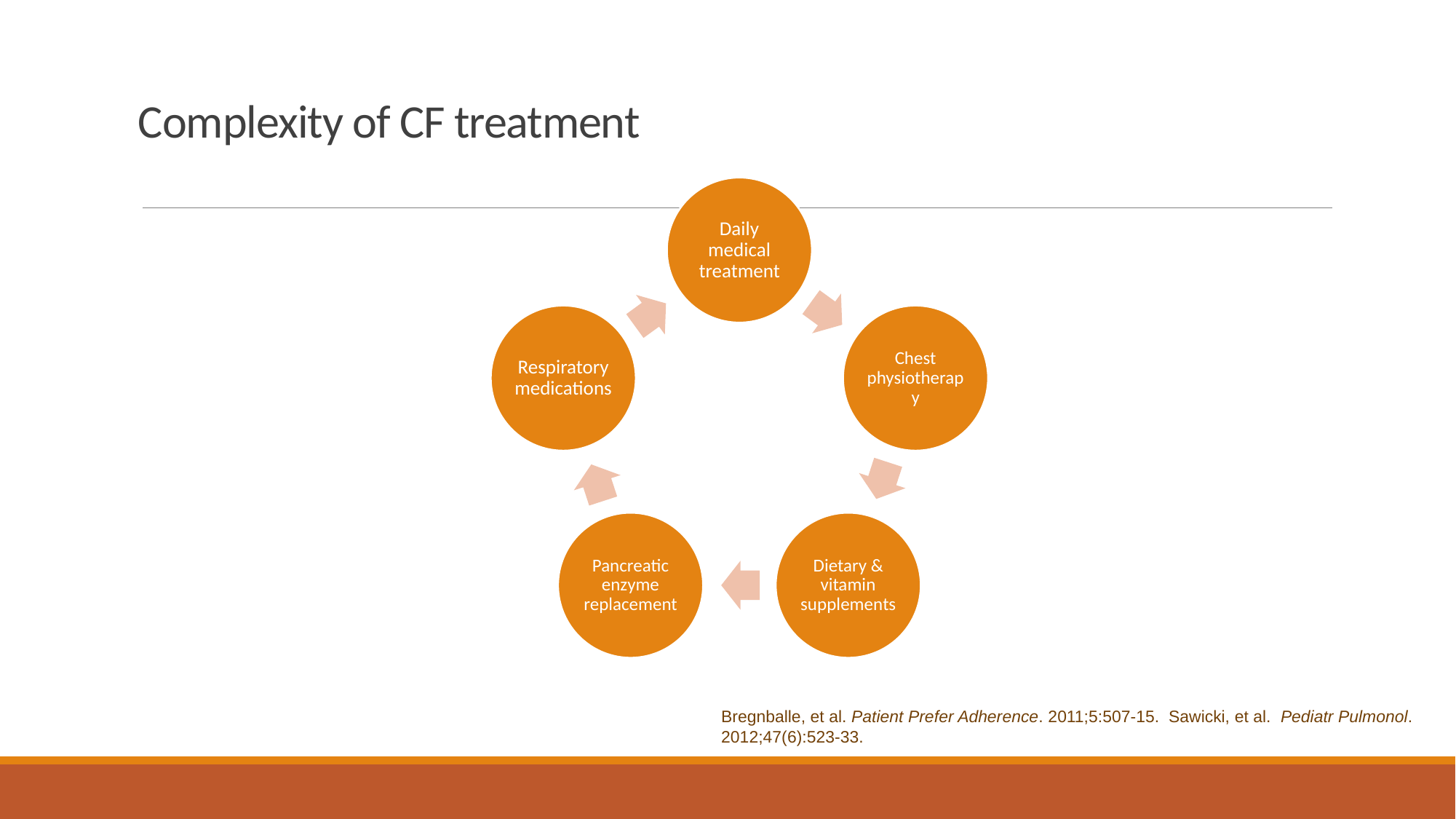

# Complexity of CF treatment
Daily medical treatment

Chest physiotherapy

Dietary & vitamin supplements

Pancreatic enzyme replacement

Respiratory medications

Bregnballe, et al. Patient Prefer Adherence. 2011;5:507-15.  Sawicki, et al.  Pediatr Pulmonol.
2012;47(6):523-33.